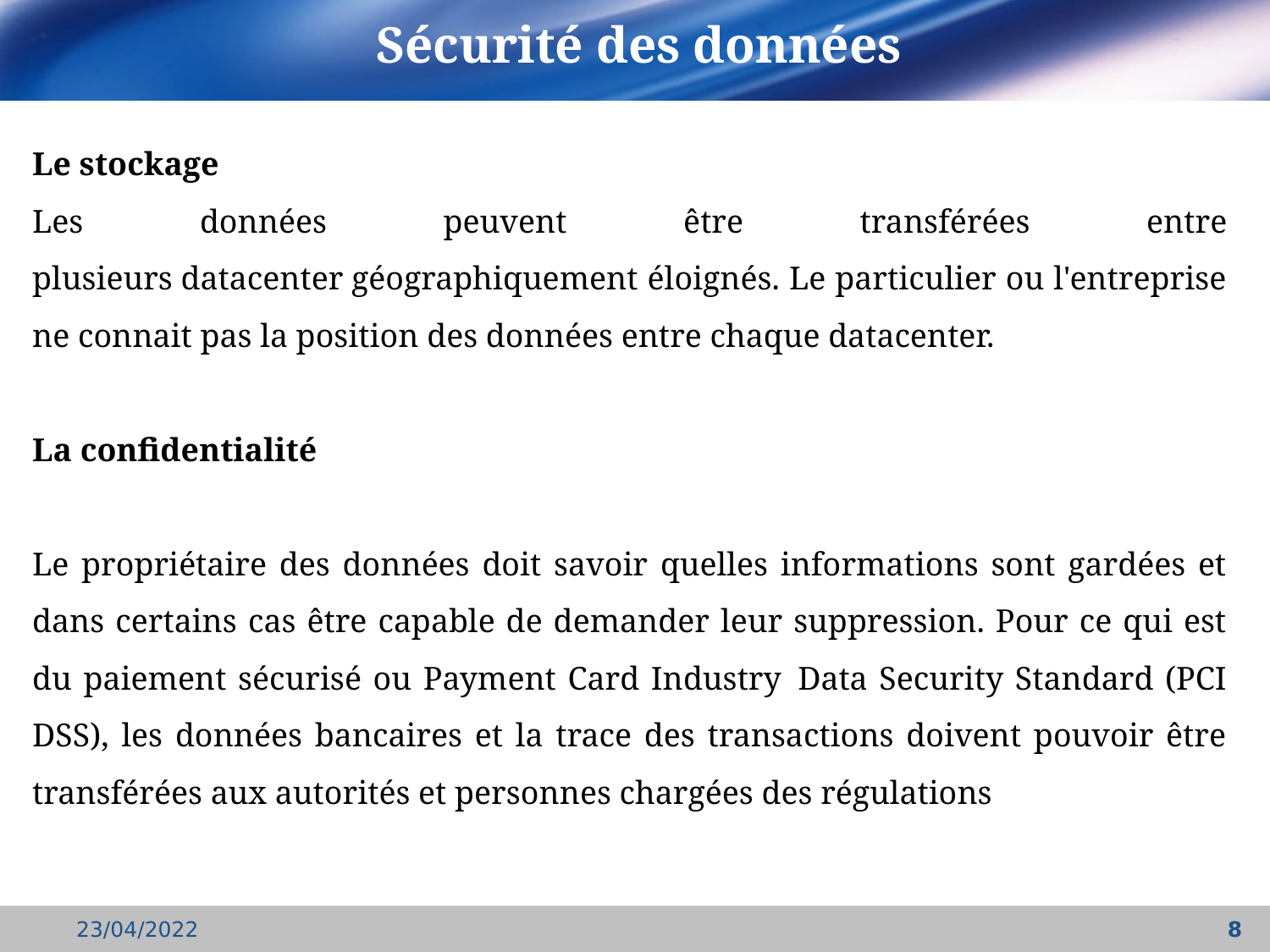

# Sécurité des données
Le stockage
Les données peuvent être transférées entre plusieurs datacenter géographiquement éloignés. Le particulier ou l'entreprise ne connait pas la position des données entre chaque datacenter.

La confidentialité

Le propriétaire des données doit savoir quelles informations sont gardées et dans certains cas être capable de demander leur suppression. Pour ce qui est du paiement sécurisé ou Payment Card Industry  Data Security Standard (PCI DSS), les données bancaires et la trace des transactions doivent pouvoir être transférées aux autorités et personnes chargées des régulations

23/04/2022
8